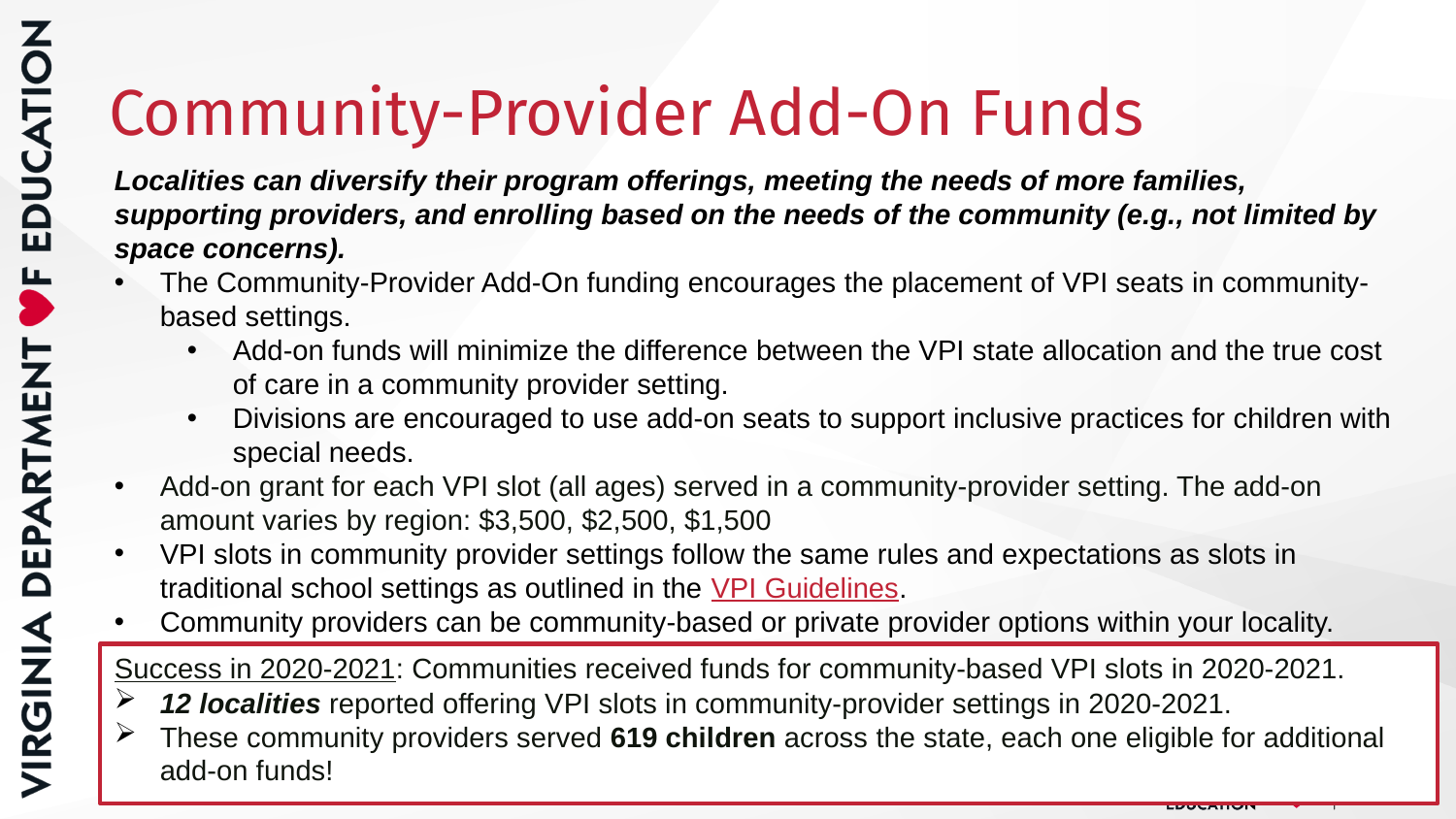

# Community-Provider Add-On Funds
Localities can diversify their program offerings, meeting the needs of more families, supporting providers, and enrolling based on the needs of the community (e.g., not limited by space concerns).
The Community-Provider Add-On funding encourages the placement of VPI seats in community-based settings.
Add-on funds will minimize the difference between the VPI state allocation and the true cost of care in a community provider setting.
Divisions are encouraged to use add-on seats to support inclusive practices for children with special needs.
Add-on grant for each VPI slot (all ages) served in a community-provider setting. The add-on amount varies by region: $3,500, $2,500, $1,500
VPI slots in community provider settings follow the same rules and expectations as slots in traditional school settings as outlined in the VPI Guidelines.
Community providers can be community-based or private provider options within your locality.

Success in 2020-2021: Communities received funds for community-based VPI slots in 2020-2021.
12 localities reported offering VPI slots in community-provider settings in 2020-2021.
These community providers served 619 children across the state, each one eligible for additional add-on funds!